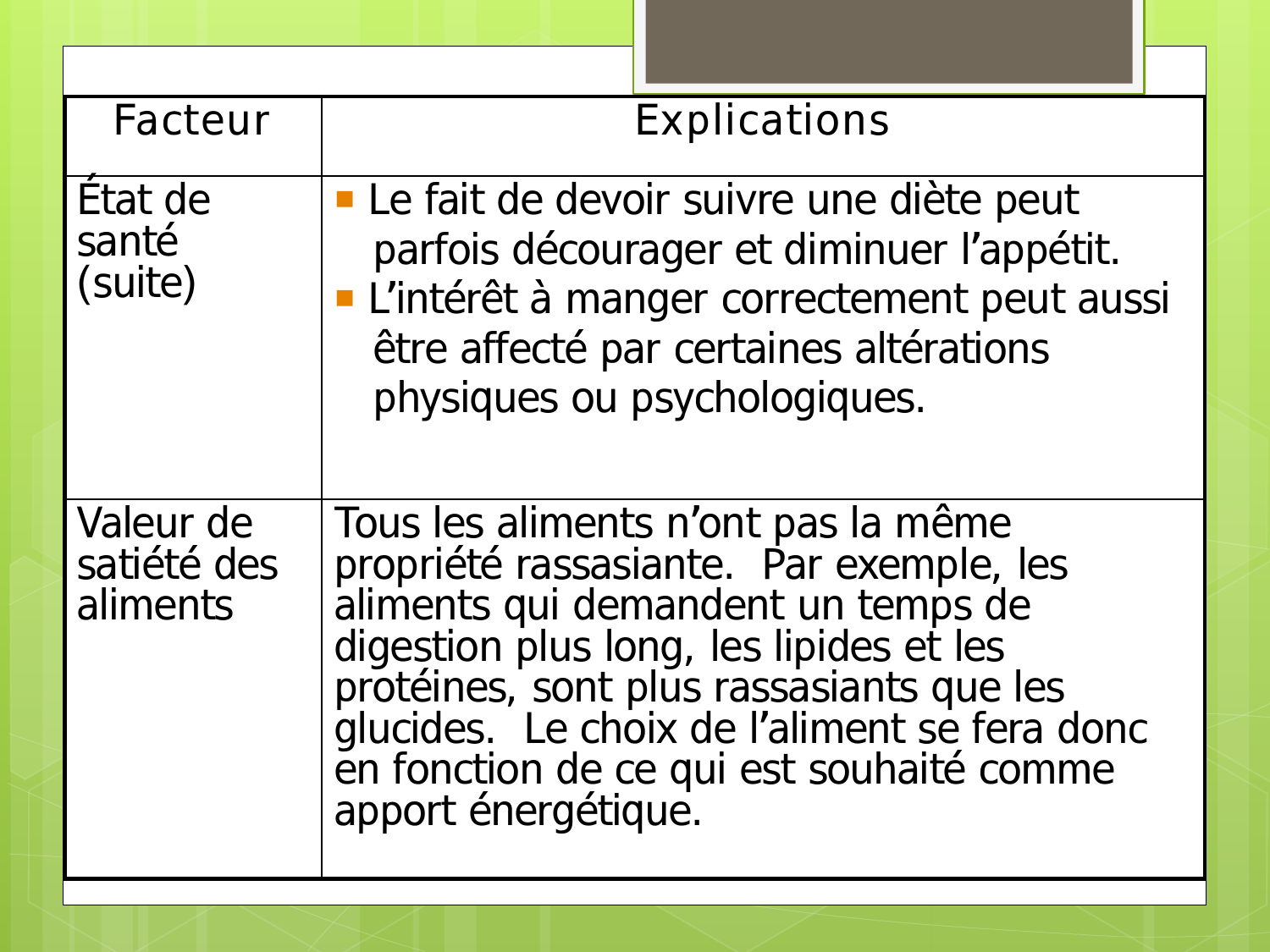

| Facteur | Explications |
| --- | --- |
| État de santé (suite) | Le fait de devoir suivre une diète peut parfois décourager et diminuer l’appétit. L’intérêt à manger correctement peut aussi être affecté par certaines altérations physiques ou psychologiques. |
| Valeur de satiété des aliments | Tous les aliments n’ont pas la même propriété rassasiante. Par exemple, les aliments qui demandent un temps de digestion plus long, les lipides et les protéines, sont plus rassasiants que les glucides. Le choix de l’aliment se fera donc en fonction de ce qui est souhaité comme apport énergétique. |